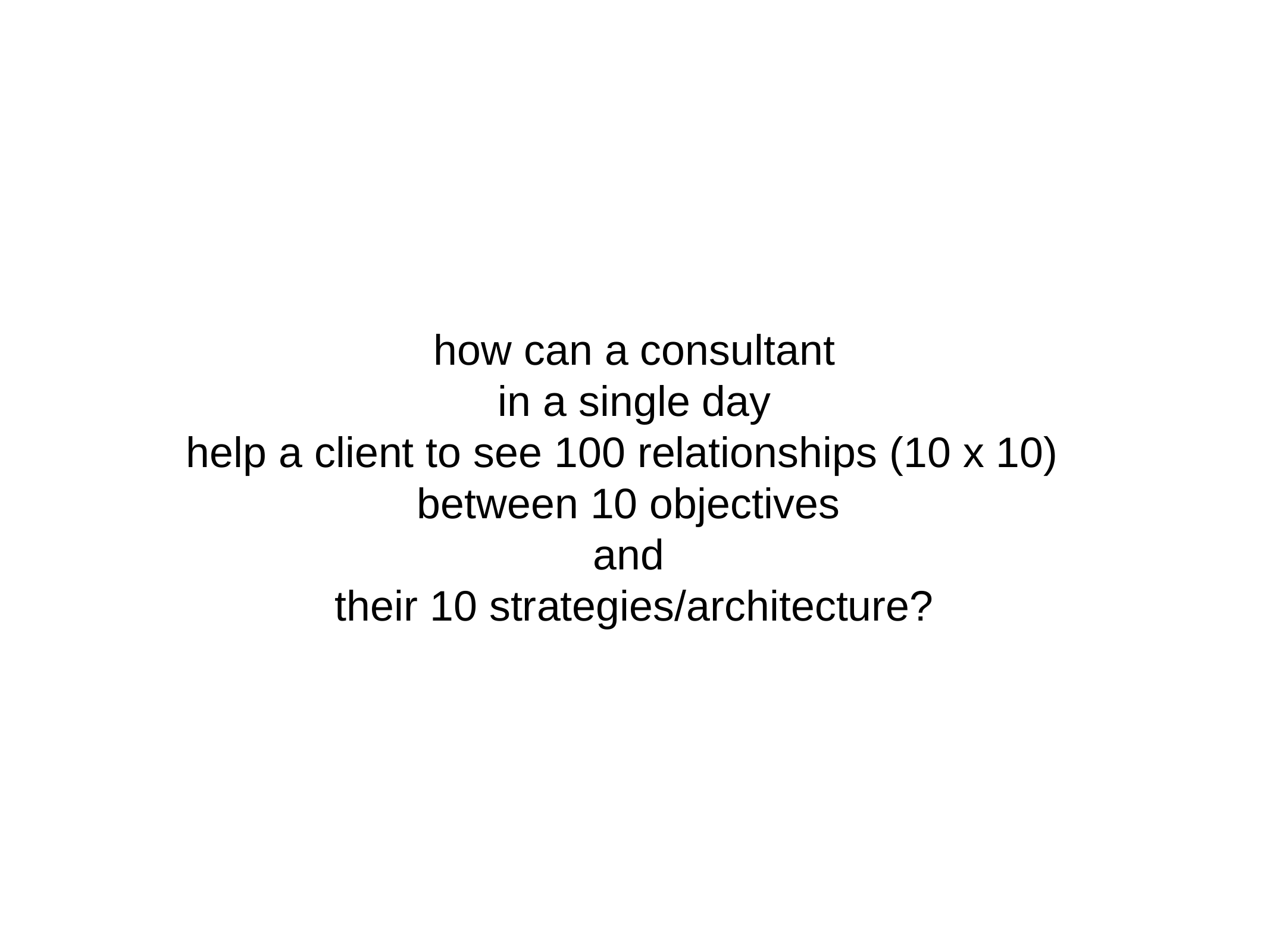

# how can a consultant
in a single day
help a client to see 100 relationships (10 x 10)
between 10 objectives
and
their 10 strategies/architecture?
26